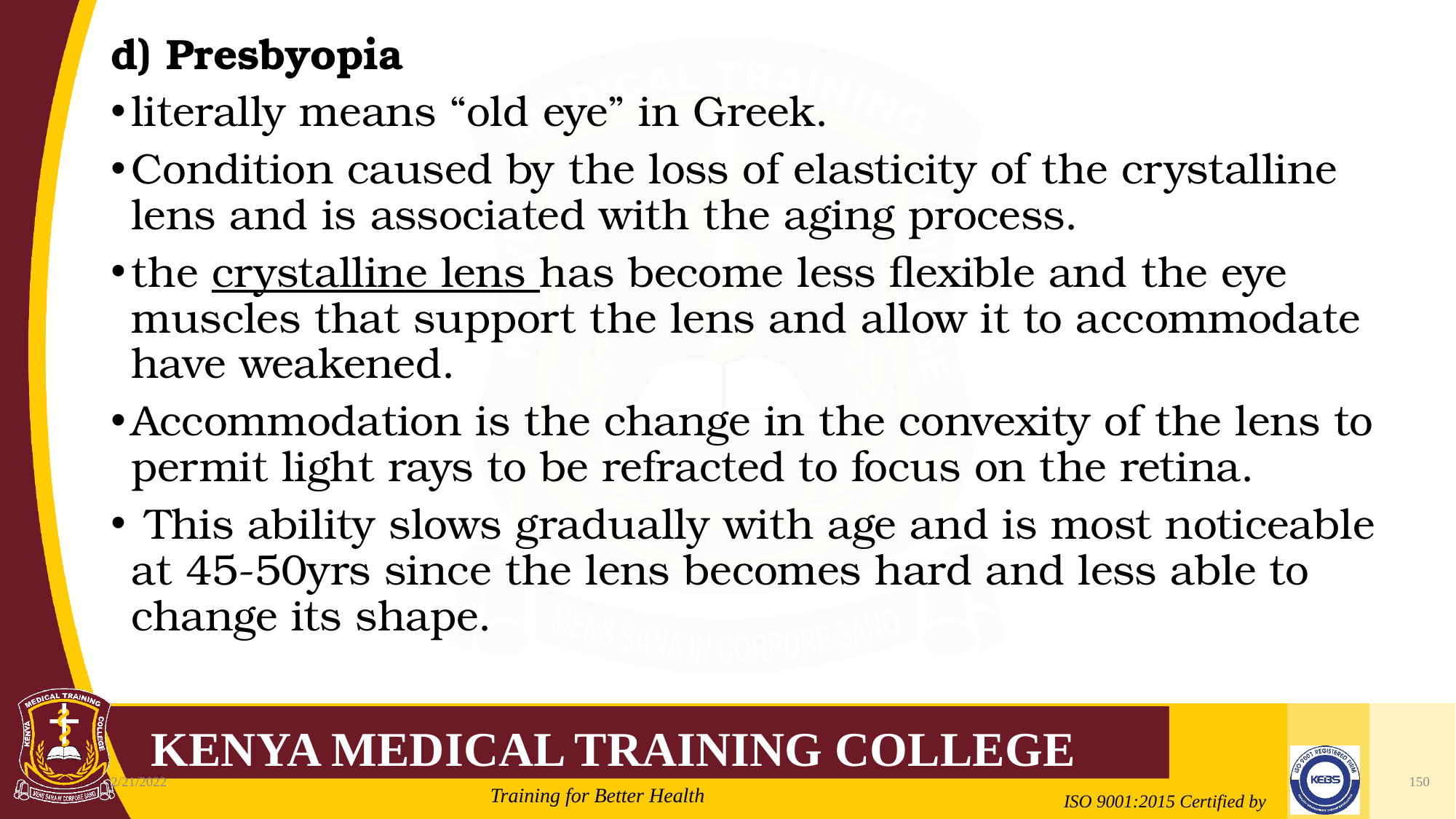

d) Presbyopia
literally means “old eye” in Greek.
Condition caused by the loss of elasticity of the crystalline lens and is associated with the aging process.
the crystalline lens has become less flexible and the eye muscles that support the lens and allow it to accommodate have weakened.
Accommodation is the change in the convexity of the lens to permit light rays to be refracted to focus on the retina.
 This ability slows gradually with age and is most noticeable at 45-50yrs since the lens becomes hard and less able to change its shape.

2/21/2022
150
Mrs. Cate Mungania Kimathi-Bsc. N